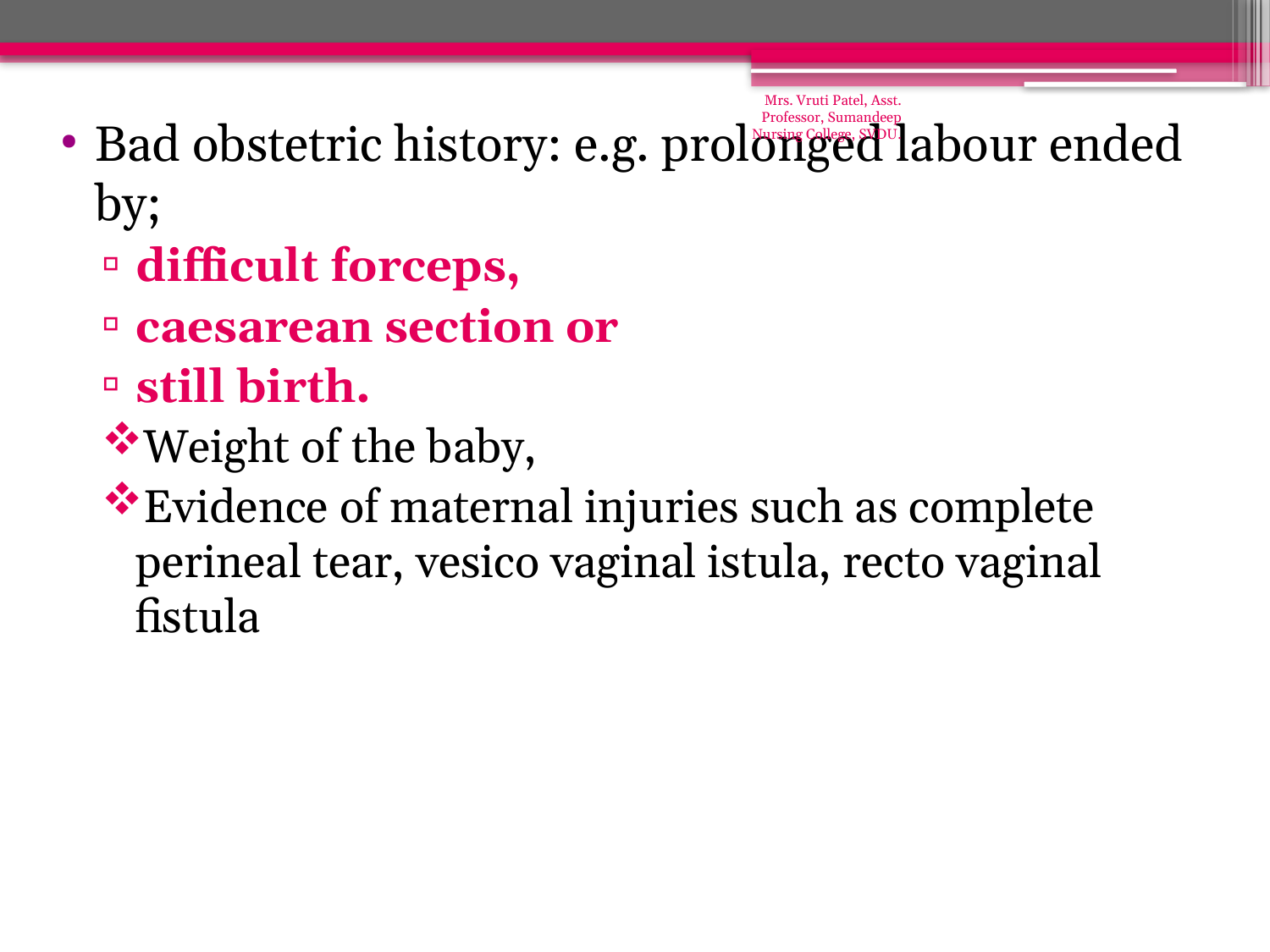

Mrs. Vruti Patel, Asst. Professor, Sumandeep Nursing College, SVDU.
Bad obstetric history: e.g. prolonged labour ended by;
difficult forceps,
caesarean section or
still birth.
Weight of the baby,
Evidence of maternal injuries such as complete perineal tear, vesico vaginal istula, recto vaginal fistula

#